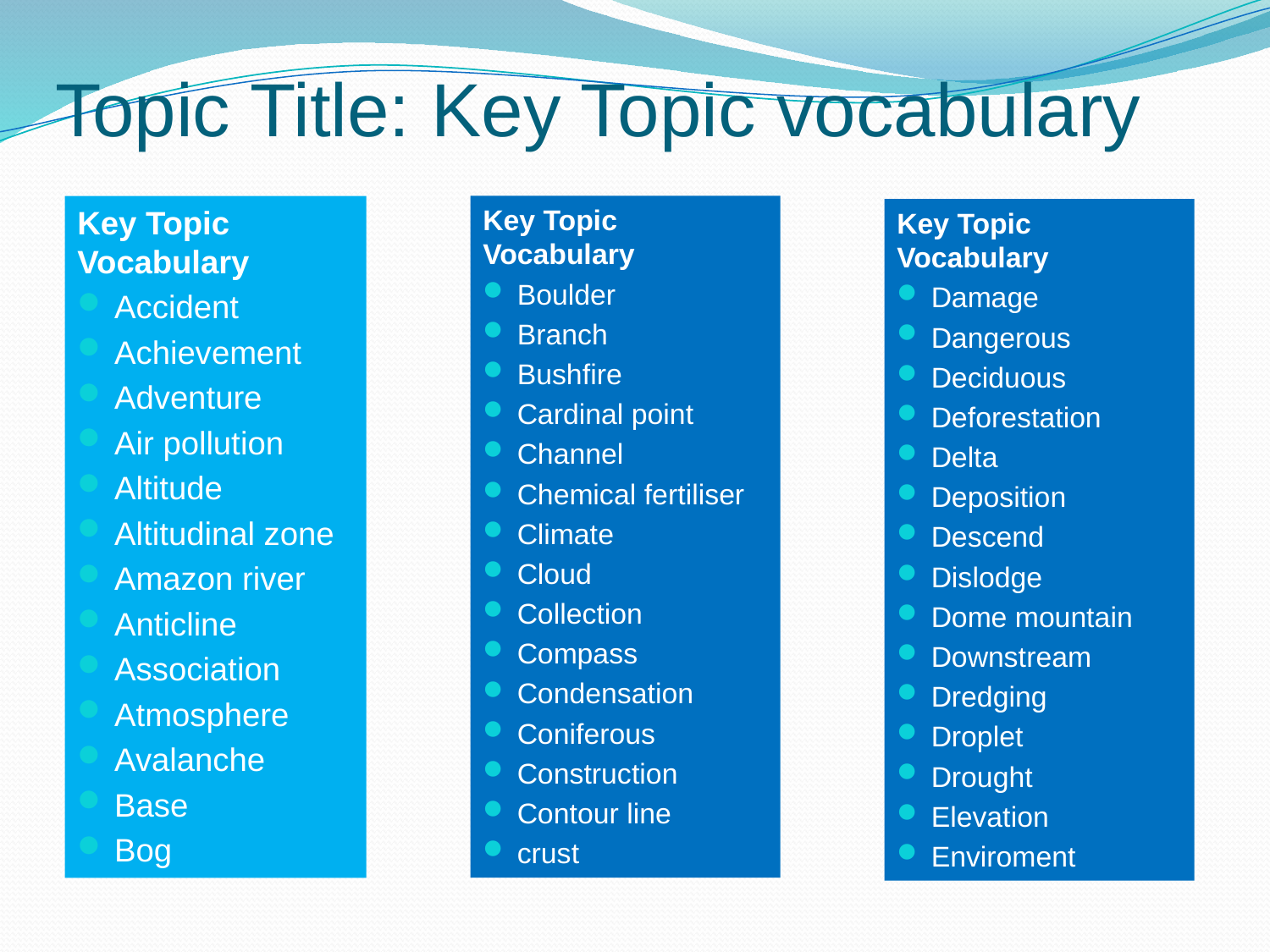

# Topic Title: Key Topic vocabulary
Key Topic Vocabulary
Boulder
Branch
Bushfire
Cardinal point
Channel
Chemical fertiliser
Climate
Cloud
Collection
Compass
Condensation
Coniferous
Construction
Contour line
crust

Key Topic Vocabulary
Accident
Achievement
Adventure
Air pollution
Altitude
Altitudinal zone
Amazon river
Anticline
Association
Atmosphere
Avalanche
Base
Bog

Key Topic Vocabulary
Damage
Dangerous
Deciduous
Deforestation
Delta
Deposition
Descend
Dislodge
Dome mountain
Downstream
Dredging
Droplet
Drought
Elevation
Enviroment